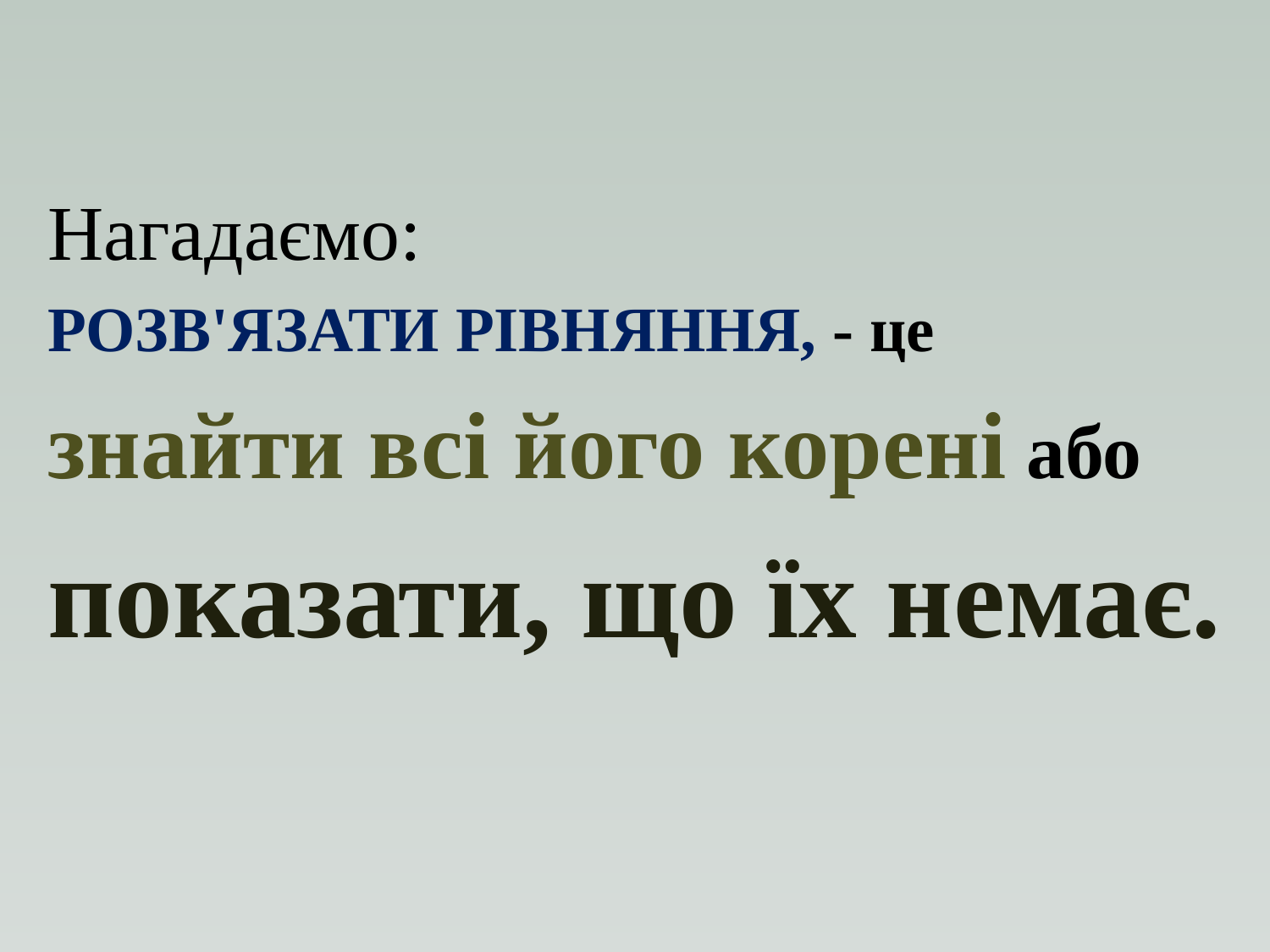

Нагадаємо:
РОЗВ'ЯЗАТИ РІВНЯННЯ, - це
знайти всі його корені або
показати, що їх немає.